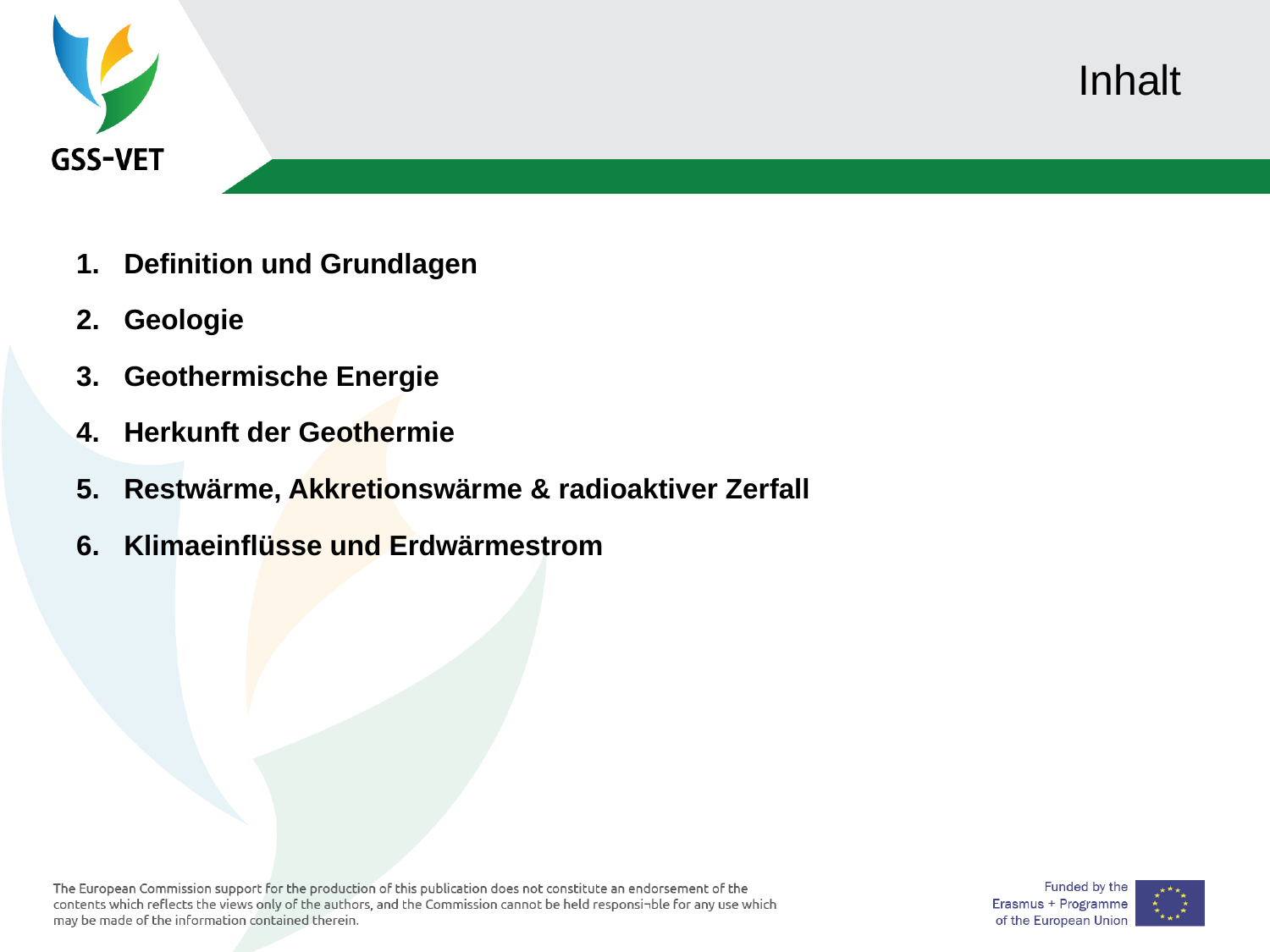

# Inhalt
Definition und Grundlagen
Geologie
Geothermische Energie
Herkunft der Geothermie
Restwärme, Akkretionswärme & radioaktiver Zerfall
Klimaeinflüsse und Erdwärmestrom